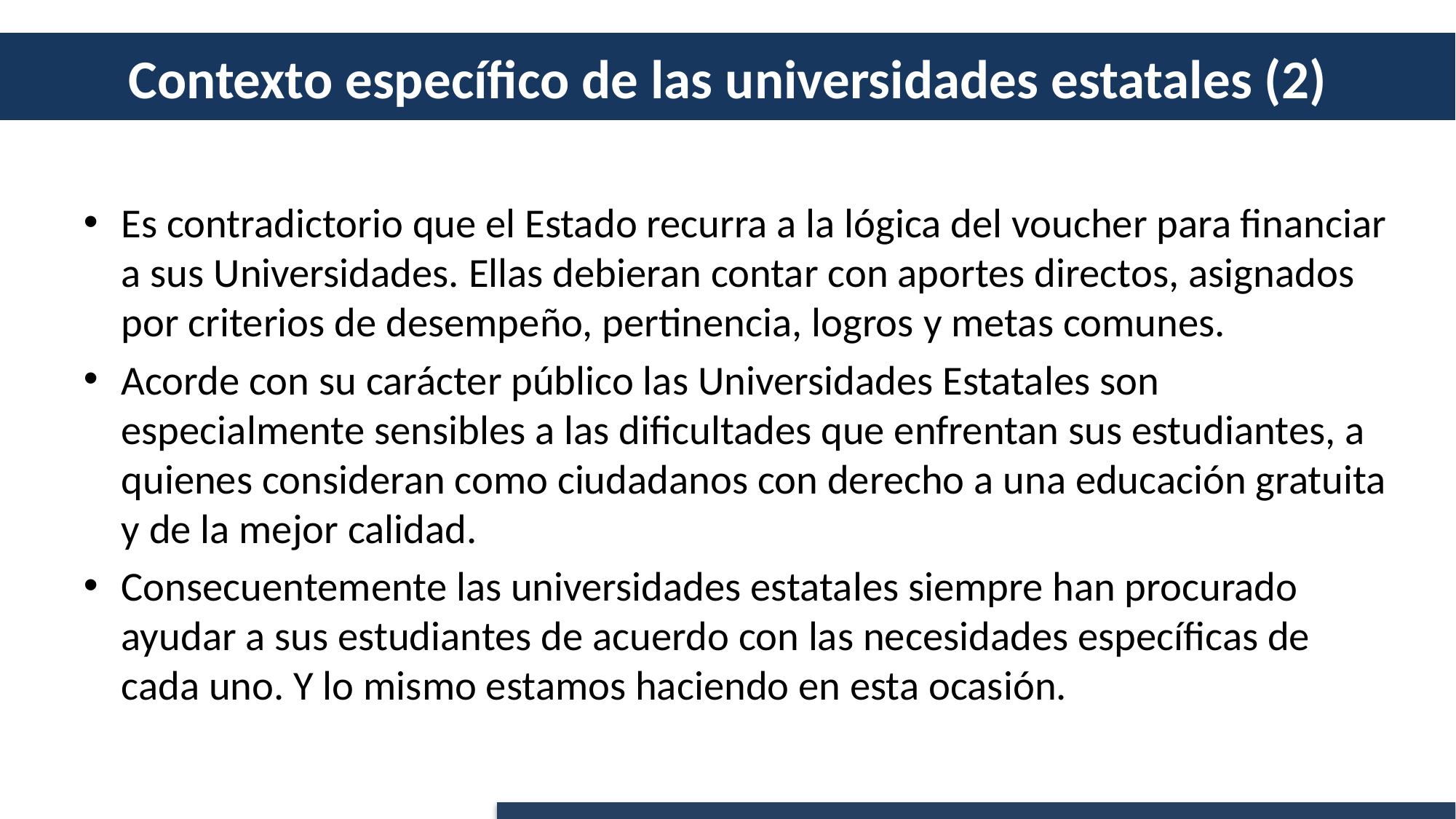

# Contexto específico de las universidades estatales (2)
Es contradictorio que el Estado recurra a la lógica del voucher para financiar a sus Universidades. Ellas debieran contar con aportes directos, asignados por criterios de desempeño, pertinencia, logros y metas comunes.
Acorde con su carácter público las Universidades Estatales son especialmente sensibles a las dificultades que enfrentan sus estudiantes, a quienes consideran como ciudadanos con derecho a una educación gratuita y de la mejor calidad.
Consecuentemente las universidades estatales siempre han procurado ayudar a sus estudiantes de acuerdo con las necesidades específicas de cada uno. Y lo mismo estamos haciendo en esta ocasión.